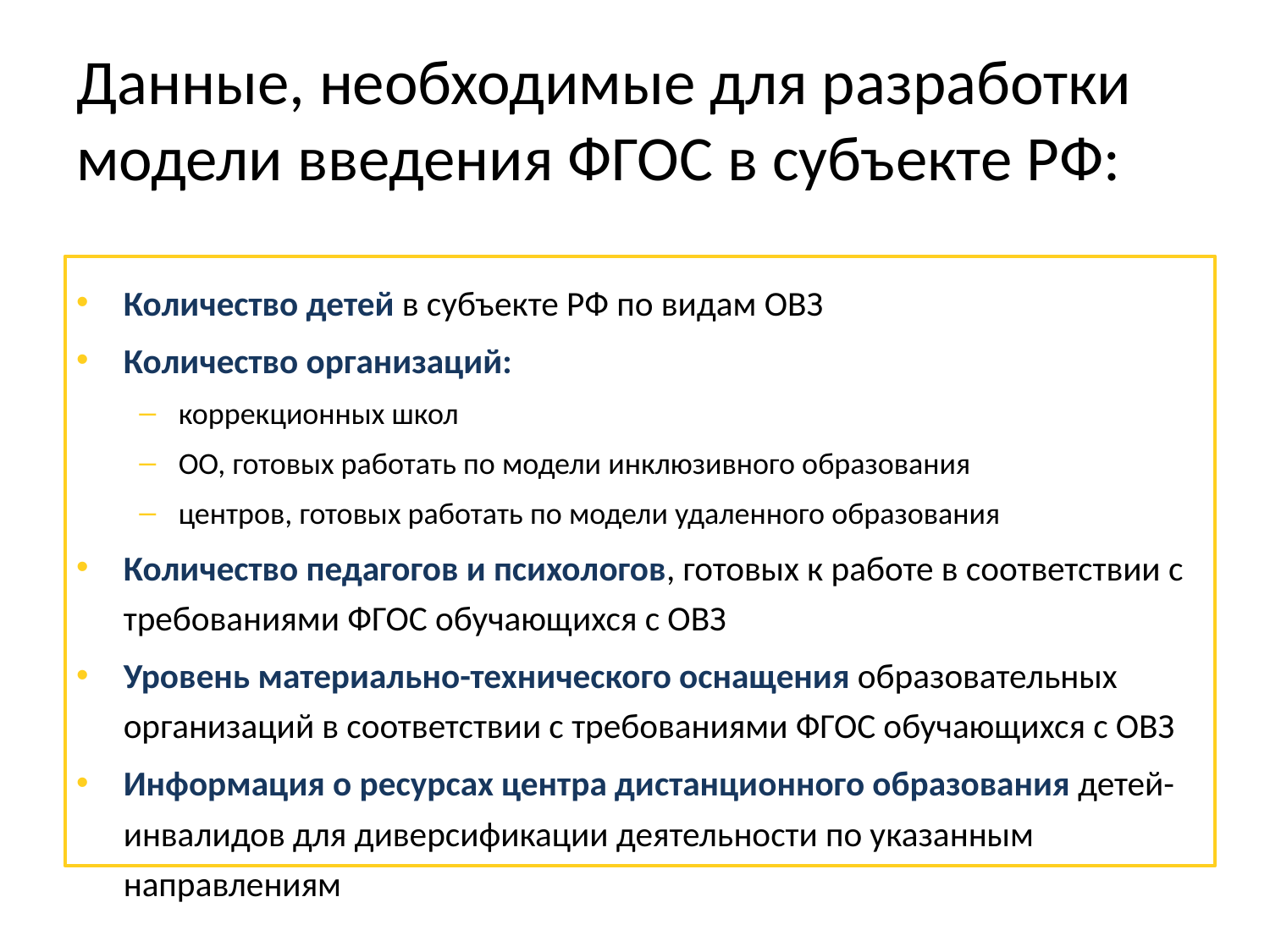

# Данные, необходимые для разработки модели введения ФГОС в субъекте РФ:

Количество детей в субъекте РФ по видам ОВЗ
Количество организаций:
коррекционных школ
ОО, готовых работать по модели инклюзивного образования
центров, готовых работать по модели удаленного образования
Количество педагогов и психологов, готовых к работе в соответствии с требованиями ФГОС обучающихся с ОВЗ
Уровень материально-технического оснащения образовательных организаций в соответствии с требованиями ФГОС обучающихся с ОВЗ
Информация о ресурсах центра дистанционного образования детей-инвалидов для диверсификации деятельности по указанным направлениям